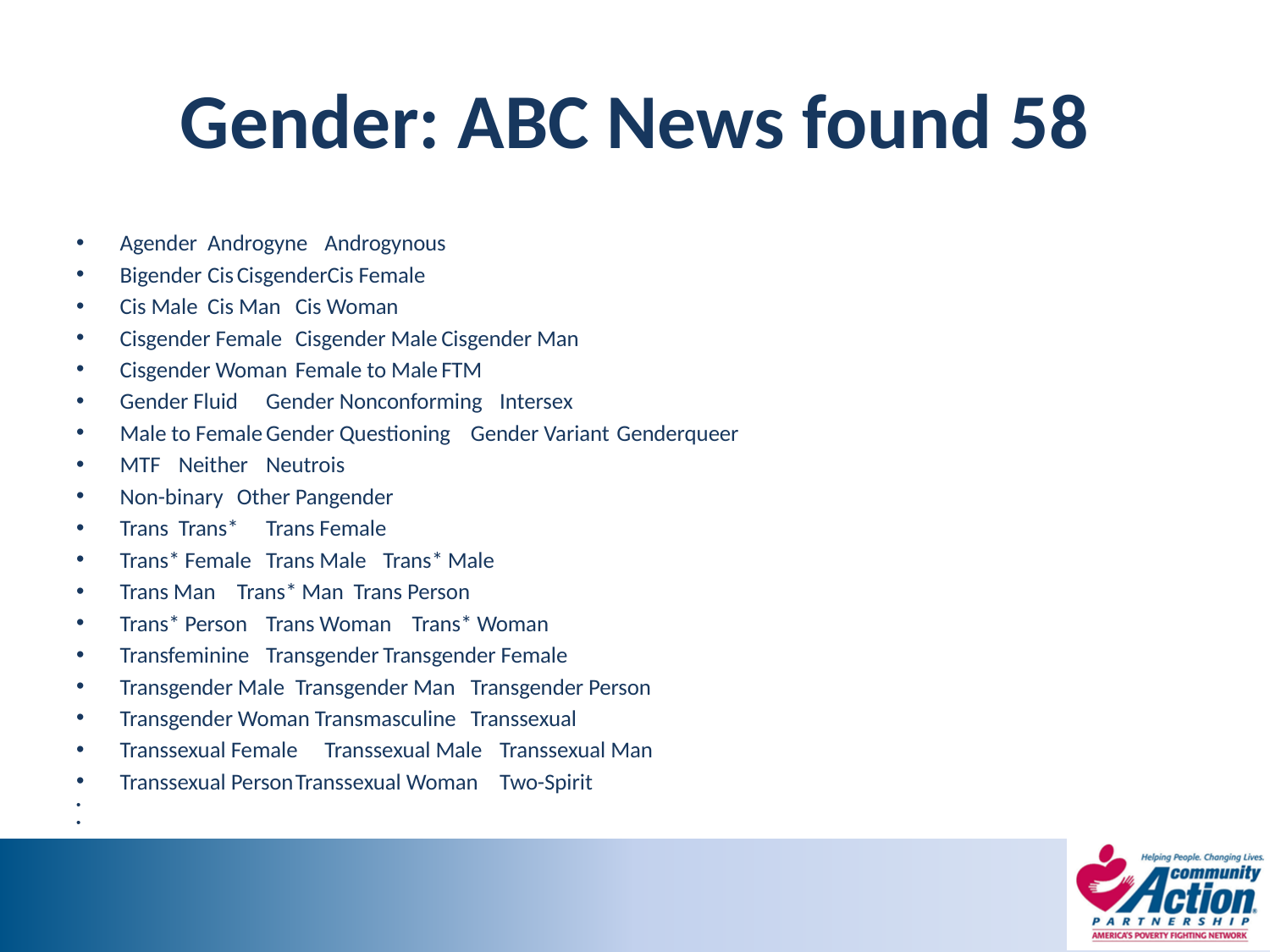

# Gender: ABC News found 58
Agender	Androgyne		Androgynous
Bigender	Cis		CisgenderCis Female
Cis Male	Cis Man		Cis Woman
Cisgender Female	Cisgender Male	Cisgender Man
Cisgender Woman	Female to Male	FTM
Gender Fluid	Gender Nonconforming	Intersex
Male to Female	Gender Questioning	Gender Variant	Genderqueer
MTF		Neither		Neutrois
Non-binary	Other		Pangender
Trans		Trans*		Trans Female
Trans* Female	Trans Male		Trans* Male
Trans Man	Trans* Man		Trans Person
Trans* Person	Trans Woman	Trans* Woman
Transfeminine	Transgender		Transgender Female
Transgender Male	Transgender Man	Transgender Person
Transgender Woman Transmasculine	Transsexual
Transsexual Female	Transsexual Male	Transsexual Man
Transsexual Person	Transsexual Woman	Two-Spirit